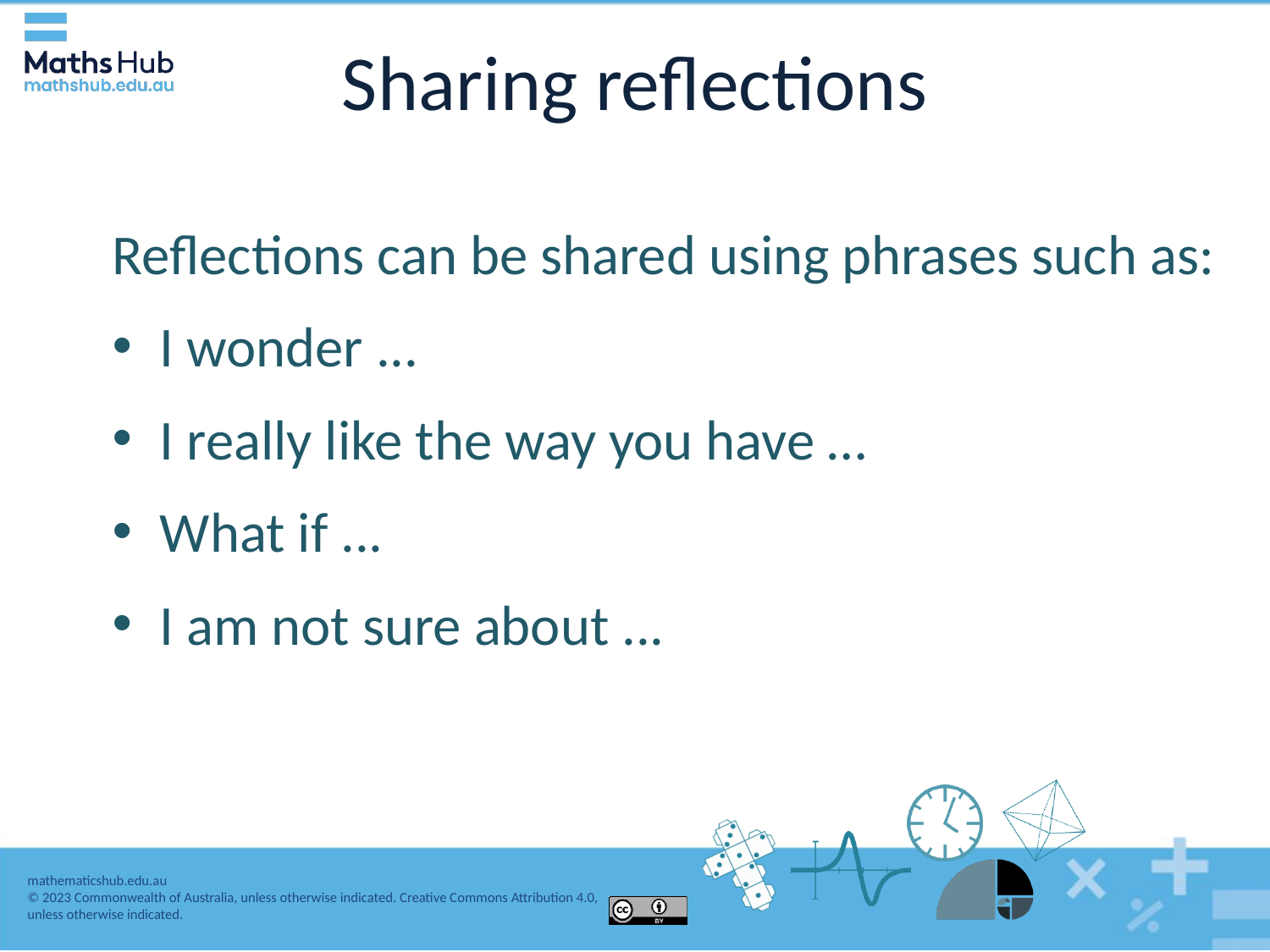

# Sharing reflections
Reflections can be shared using phrases such as:​
I wonder ...
I really like the way you have …
What if ...
I am not sure about ...